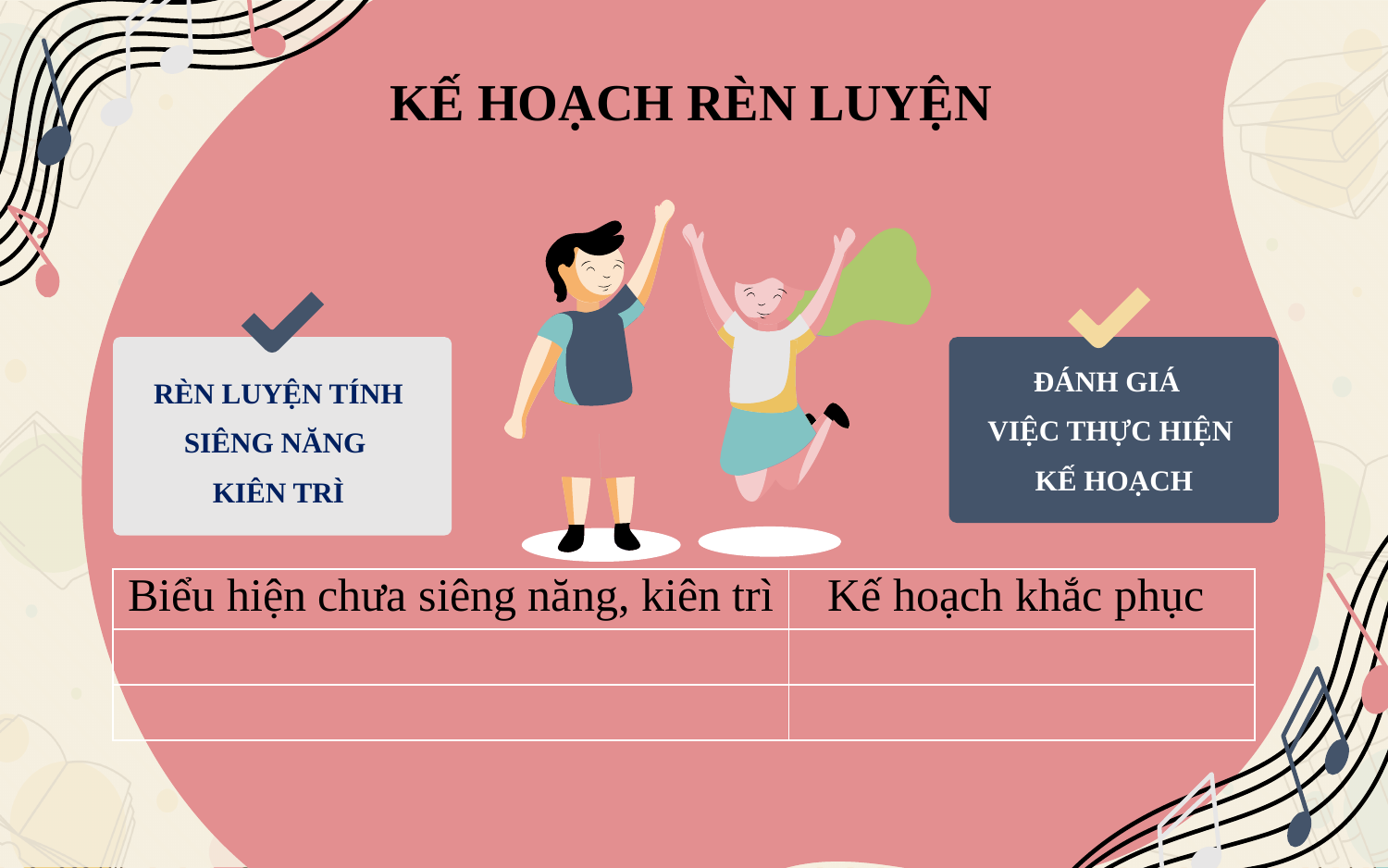

# KẾ HOẠCH RÈN LUYỆN

ĐÁNH GIÁ
VIỆC THỰC HIỆN
 KẾ HOẠCH
RÈN LUYỆN TÍNH
SIÊNG NĂNG
KIÊN TRÌ
| Biểu hiện chưa siêng năng, kiên trì | Kế hoạch khắc phục |
| --- | --- |
|  |  |
|  |  |